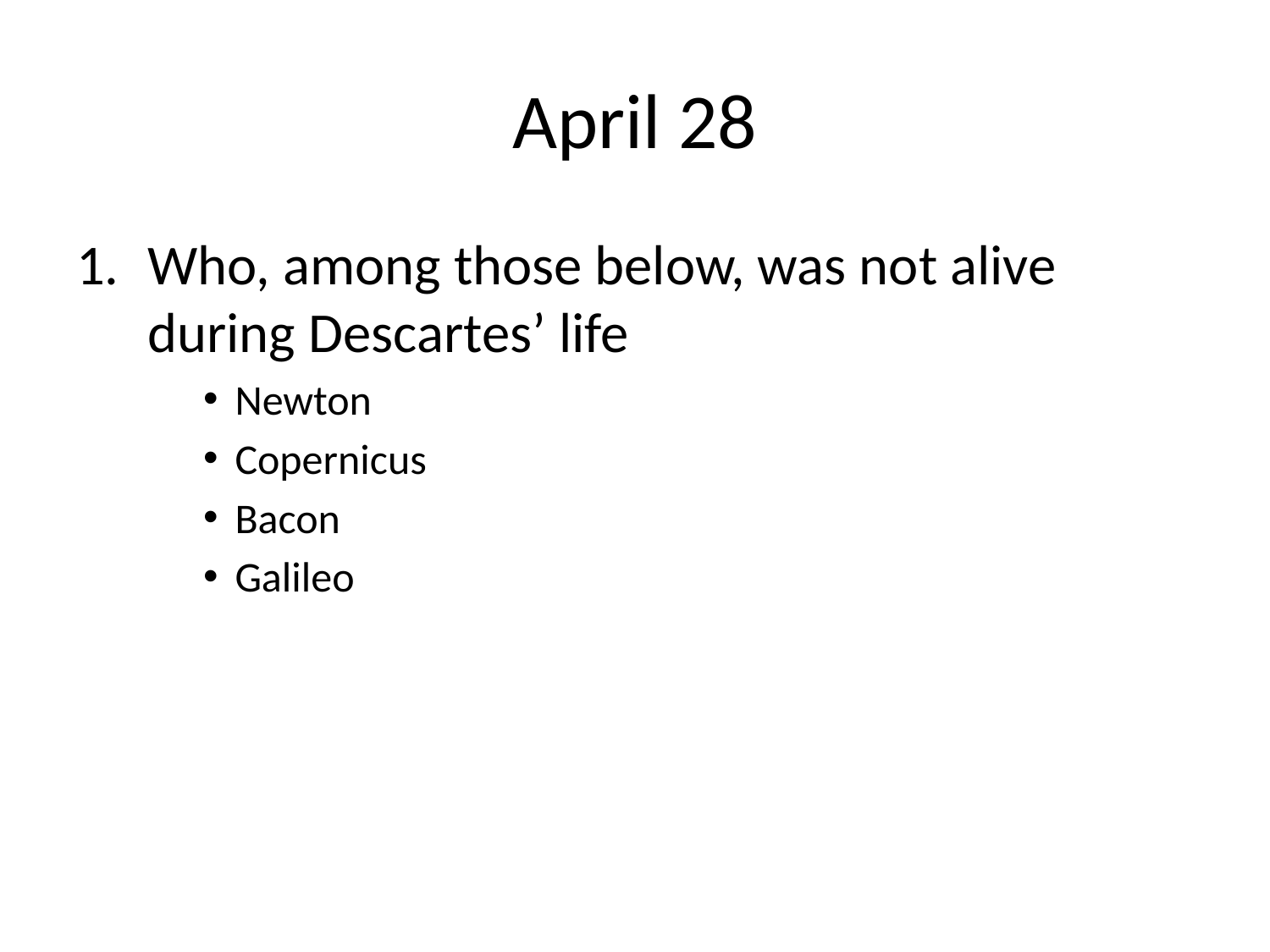

# April 28
Who, among those below, was not alive during Descartes’ life
Newton
Copernicus
Bacon
Galileo